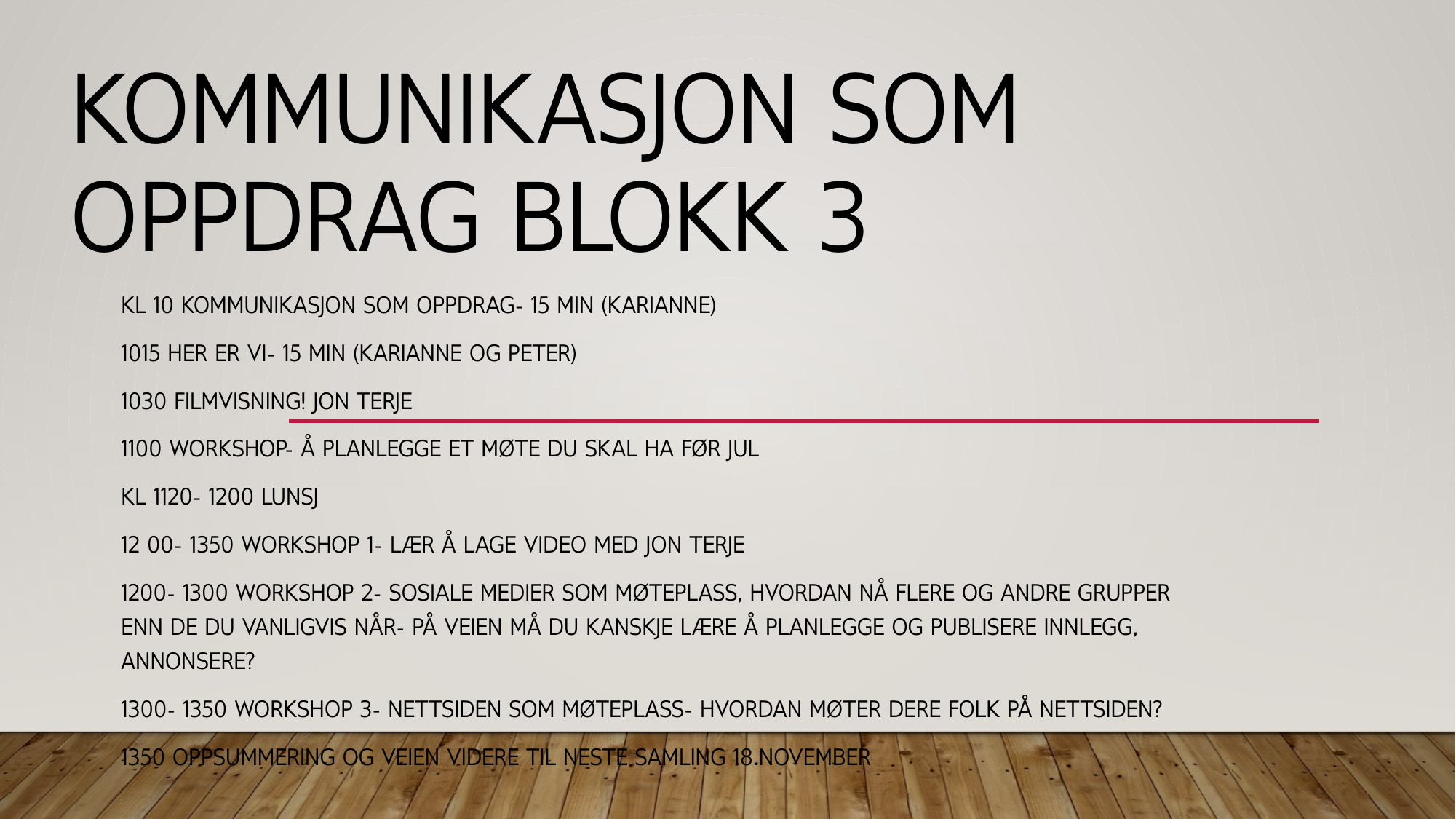

# Kommunikasjon som oppdrag blokk 3
Kl 10 Kommunikasjon som oppdrag- 15 min (Karianne)
1015 Her er vi- 15 min (Karianne og Peter)
1030 Filmvisning! Jon Terje
1100 Workshop- Å planlegge et møte du skal ha før jul
Kl 1120- 1200 Lunsj
12 00- 1350 Workshop 1- Lær å lage video med Jon terje
1200- 1300 Workshop 2- sosiale medier som møteplass, hvordan nå flere og andre grupper enn de du vanligvis når- på veien må du kanskje lære å planlegge og publisere innlegg,  annonsere?
1300- 1350 Workshop 3- Nettsiden som møteplass- hvordan møter dere folk på nettsiden?
1350 Oppsummering og veien videre til neste samling 18.november